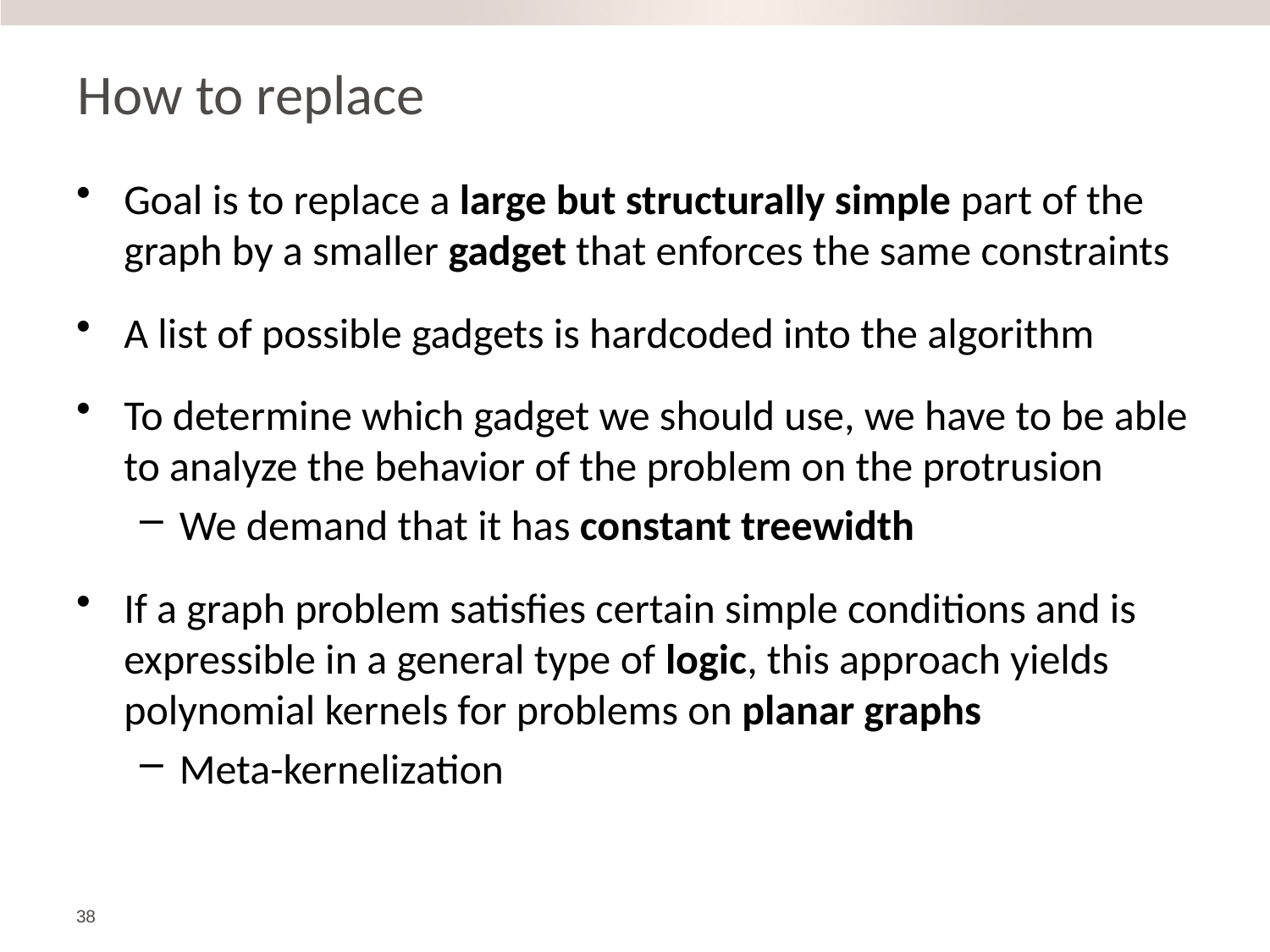

# How to replace
Goal is to replace a large but structurally simple part of the graph by a smaller gadget that enforces the same constraints
A list of possible gadgets is hardcoded into the algorithm
To determine which gadget we should use, we have to be able to analyze the behavior of the problem on the protrusion
We demand that it has constant treewidth
If a graph problem satisfies certain simple conditions and is expressible in a general type of logic, this approach yields polynomial kernels for problems on planar graphs
Meta-kernelization
38